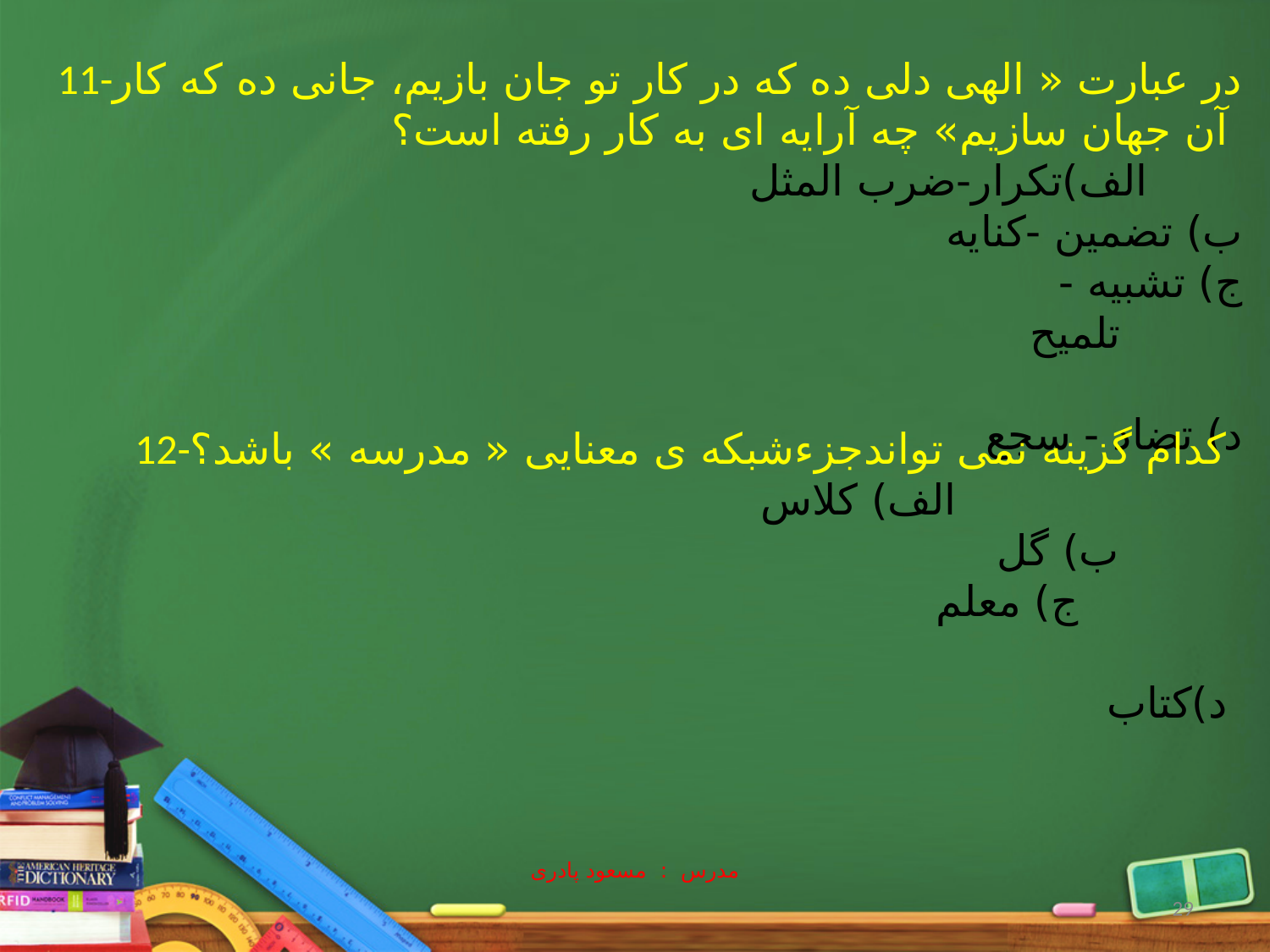

11-در عبارت « الهی دلی ده که در کار تو جان بازیم، جانی ده که کار آن جهان سازیم» چه آرایه ای به کار رفته است؟
      الف)تکرار-ضرب المثل
                                           ب) تضمین -کنایه
                                                                        ج) تشبیه -تلمیح
                                                                                                          د) تضاد - سجع
12-کدام گزینه نمی تواندجزءشبکه ی معنایی « مدرسه » باشد؟
الف) کلاس
                                  ب) گل
                                                        ج) معلم
                                                                                         د)کتاب
مدرس  :  مسعود پادری

29